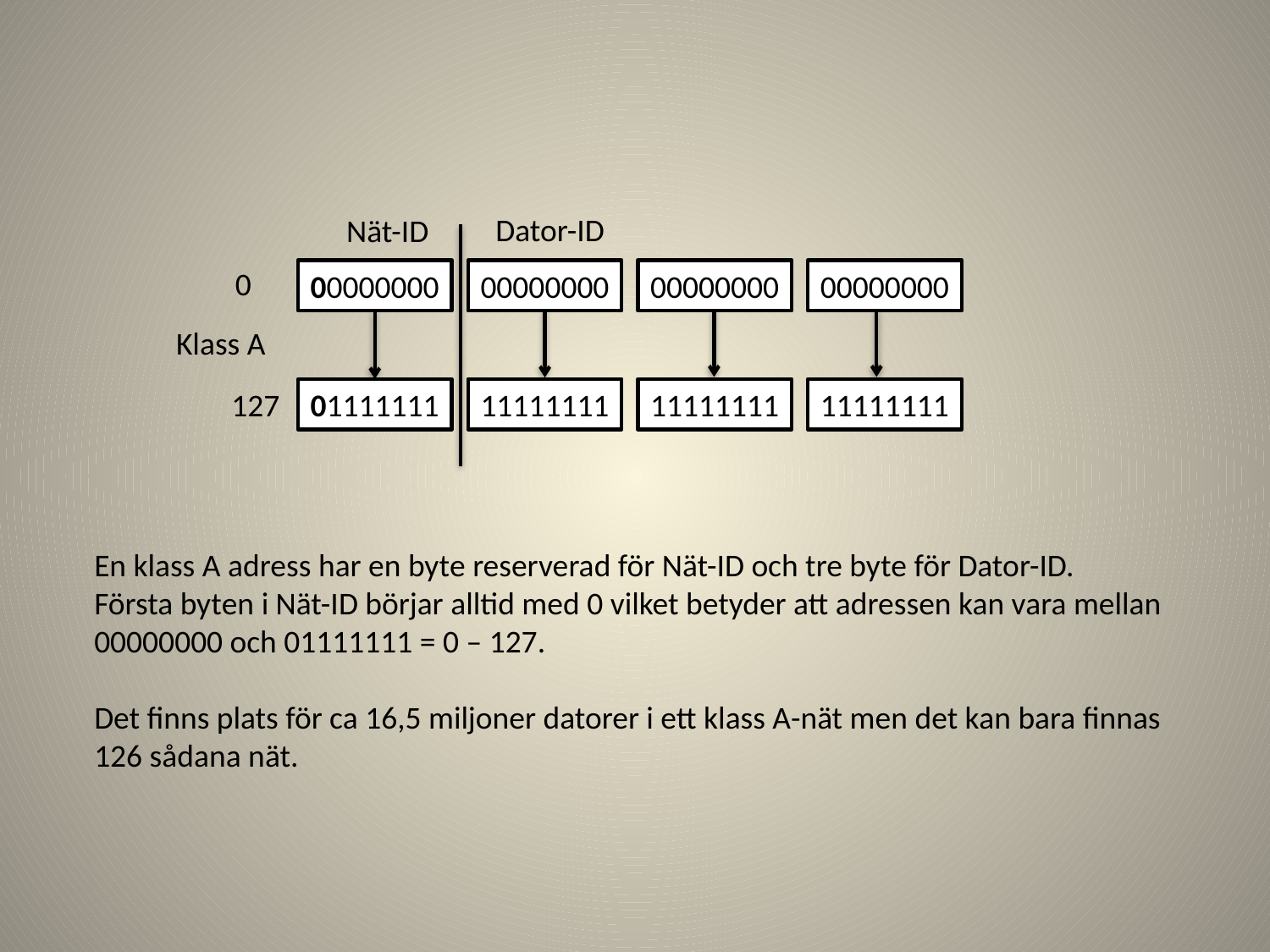

Dator-ID
Nät-ID
0
00000000
00000000
00000000
00000000
Klass A
127
01111111
11111111
11111111
11111111
En klass A adress har en byte reserverad för Nät-ID och tre byte för Dator-ID.
Första byten i Nät-ID börjar alltid med 0 vilket betyder att adressen kan vara mellan
00000000 och 01111111 = 0 – 127.

Det finns plats för ca 16,5 miljoner datorer i ett klass A-nät men det kan bara finnas
126 sådana nät.